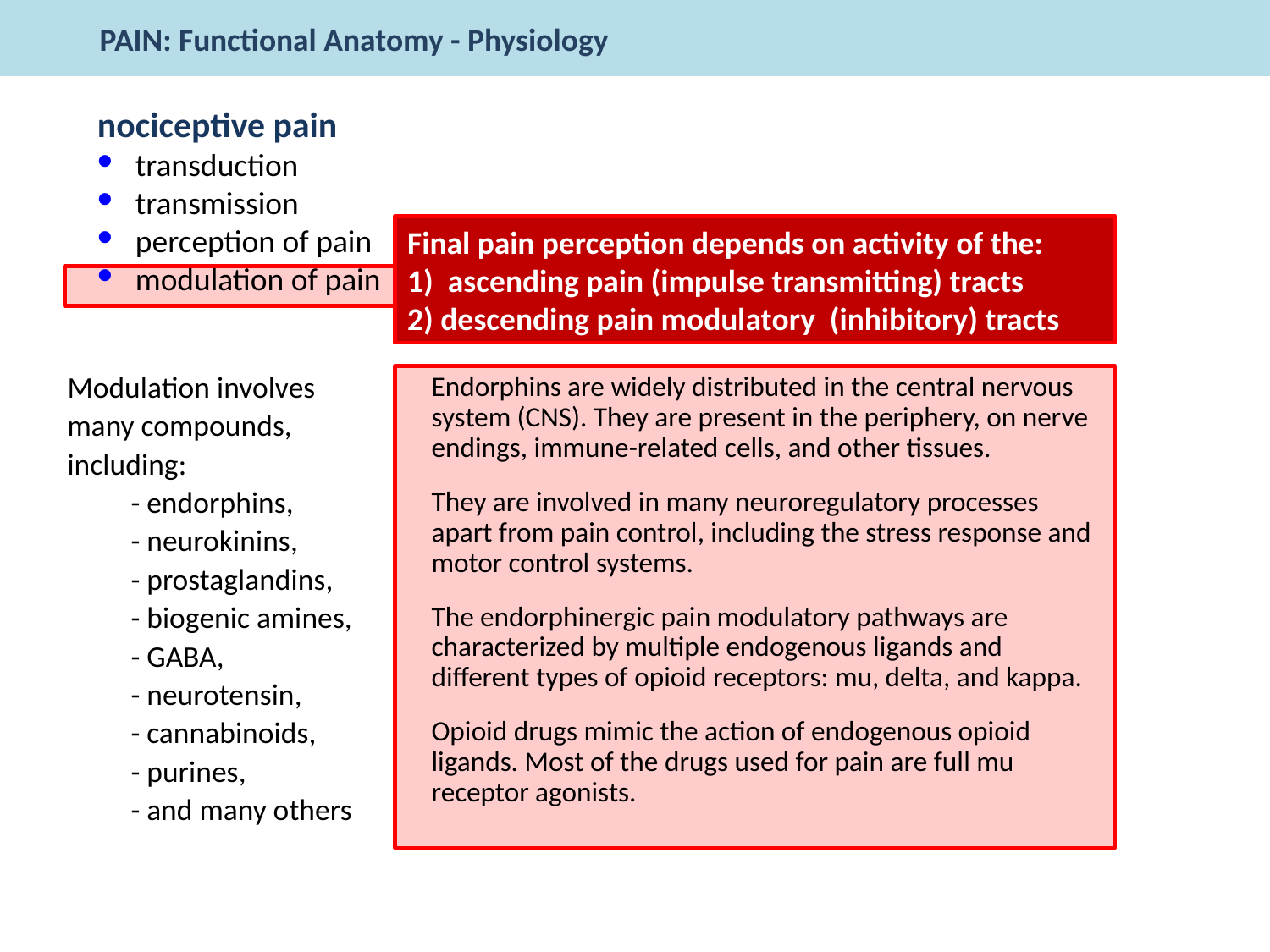

PAIN: Functional Anatomy - Physiology
nociceptive pain
transduction
transmission
perception of pain
modulation of pain

Final pain perception depends on activity of the:
1)  ascending pain (impulse transmitting) tracts
2) descending pain modulatory  (inhibitory) tracts

Modulation involves
many compounds,
including:
- endorphins,
- neurokinins,
- prostaglandins,
- biogenic amines,
- GABA,
- neurotensin,
- cannabinoids,
- purines,
- and many others

Endorphins are widely distributed in the central nervous system (CNS). They are present in the periphery, on nerve endings, immune-related cells, and other tissues.

They are involved in many neuroregulatory processes apart from pain control, including the stress response and motor control systems.

The endorphinergic pain modulatory pathways are characterized by multiple endogenous ligands and different types of opioid receptors: mu, delta, and kappa.

Opioid drugs mimic the action of endogenous opioid ligands. Most of the drugs used for pain are full mu receptor agonists.